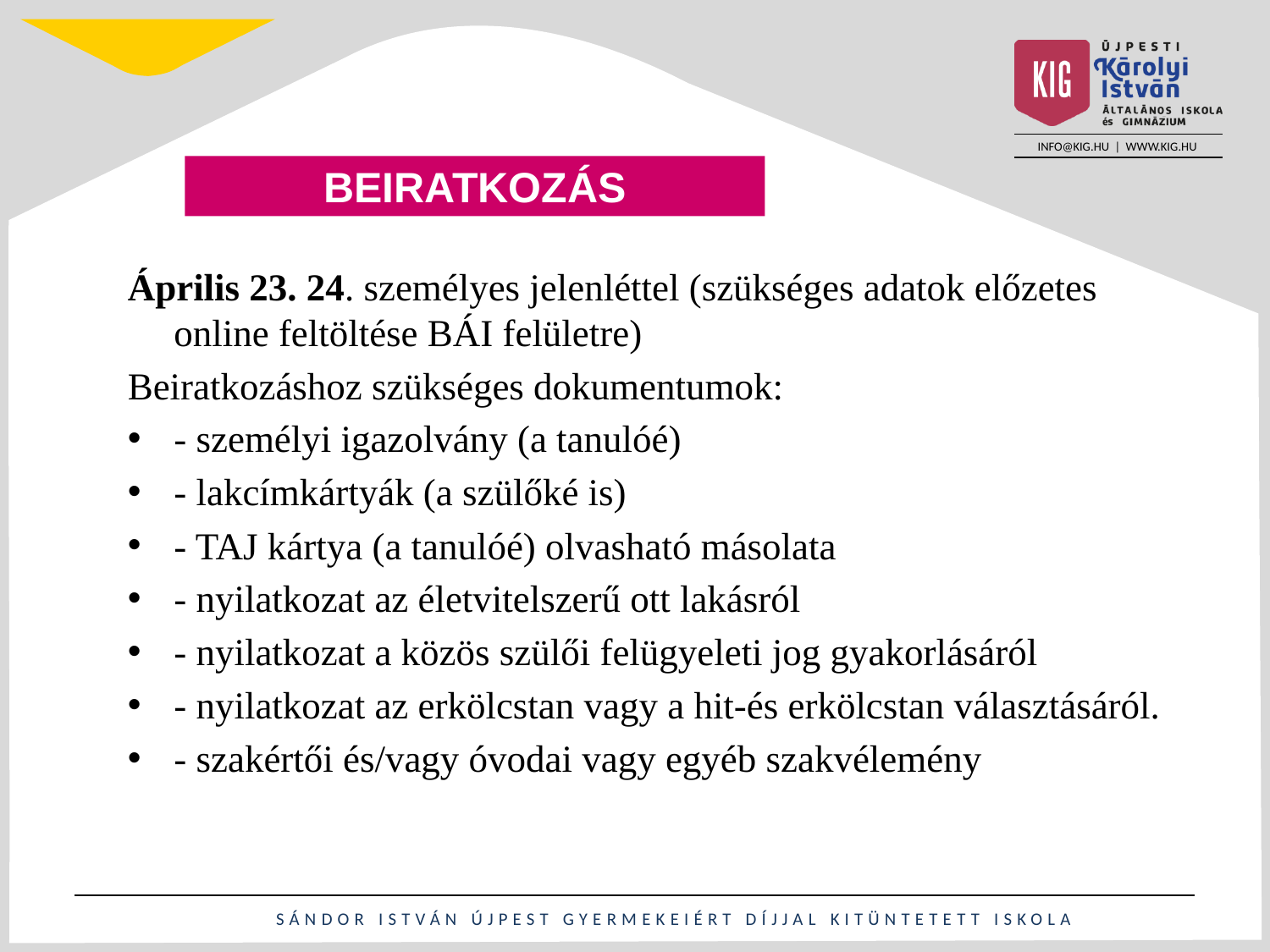

# BEIRATKOZÁS
Április 23. 24. személyes jelenléttel (szükséges adatok előzetes  online feltöltése BÁI felületre)
Beiratkozáshoz szükséges dokumentumok:
- személyi igazolvány (a tanulóé)
- lakcímkártyák (a szülőké is)
- TAJ kártya (a tanulóé) olvasható másolata
- nyilatkozat az életvitelszerű ott lakásról
- nyilatkozat a közös szülői felügyeleti jog gyakorlásáról
- nyilatkozat az erkölcstan vagy a hit-és erkölcstan választásáról.
- szakértői és/vagy óvodai vagy egyéb szakvélemény